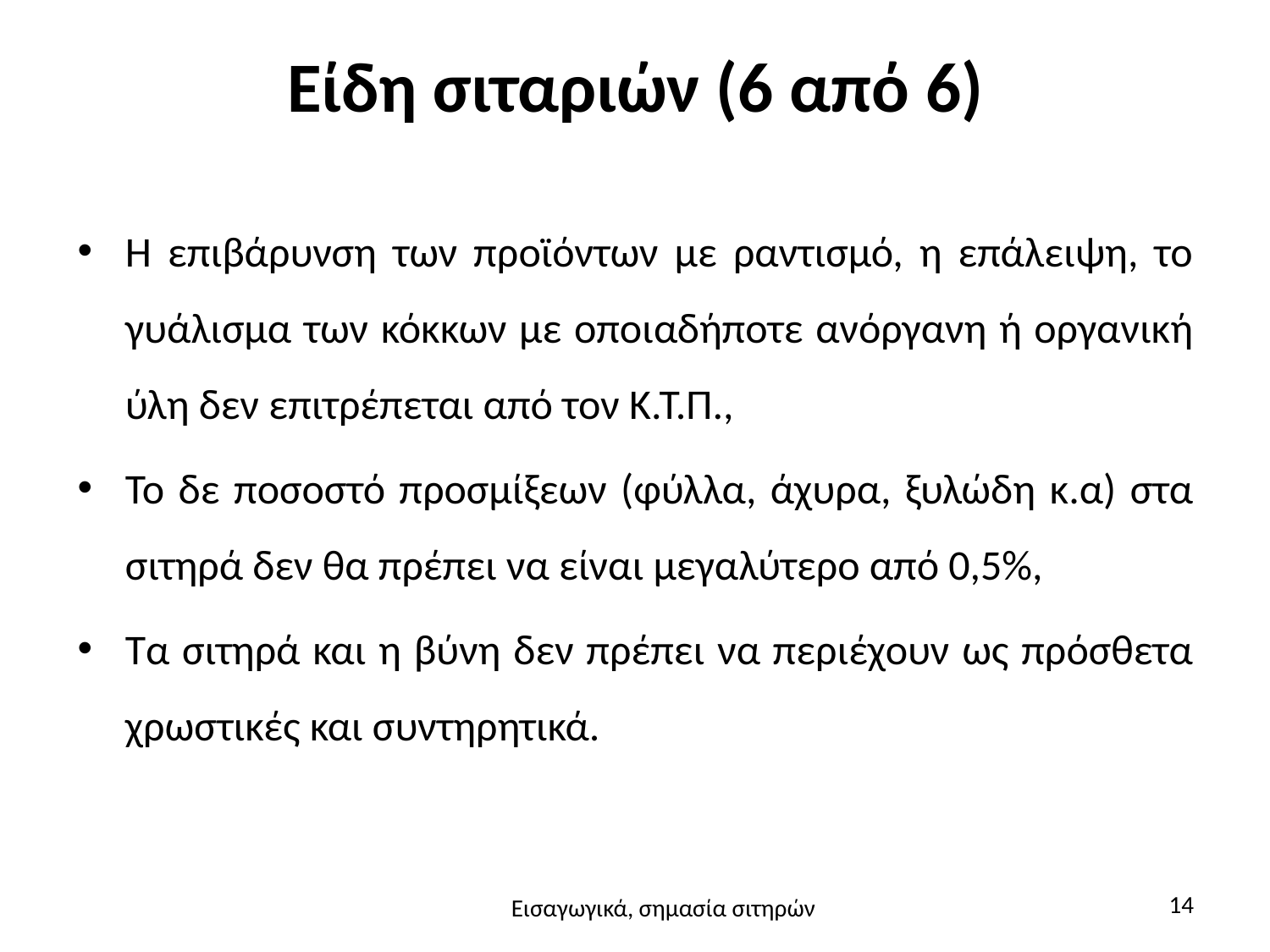

# Είδη σιταριών (6 από 6)
Η επιβάρυνση των προϊόντων με ραντισμό, η επάλειψη, το γυάλισμα των κόκκων με οποιαδήποτε ανόργανη ή οργανική ύλη δεν επιτρέπεται από τον Κ.Τ.Π.,
Το δε ποσοστό προσμίξεων (φύλλα, άχυρα, ξυλώδη κ.α) στα σιτηρά δεν θα πρέπει να είναι μεγαλύτερο από 0,5%,
Τα σιτηρά και η βύνη δεν πρέπει να περιέχουν ως πρόσθετα χρωστικές και συντηρητικά.
14
Εισαγωγικά, σημασία σιτηρών